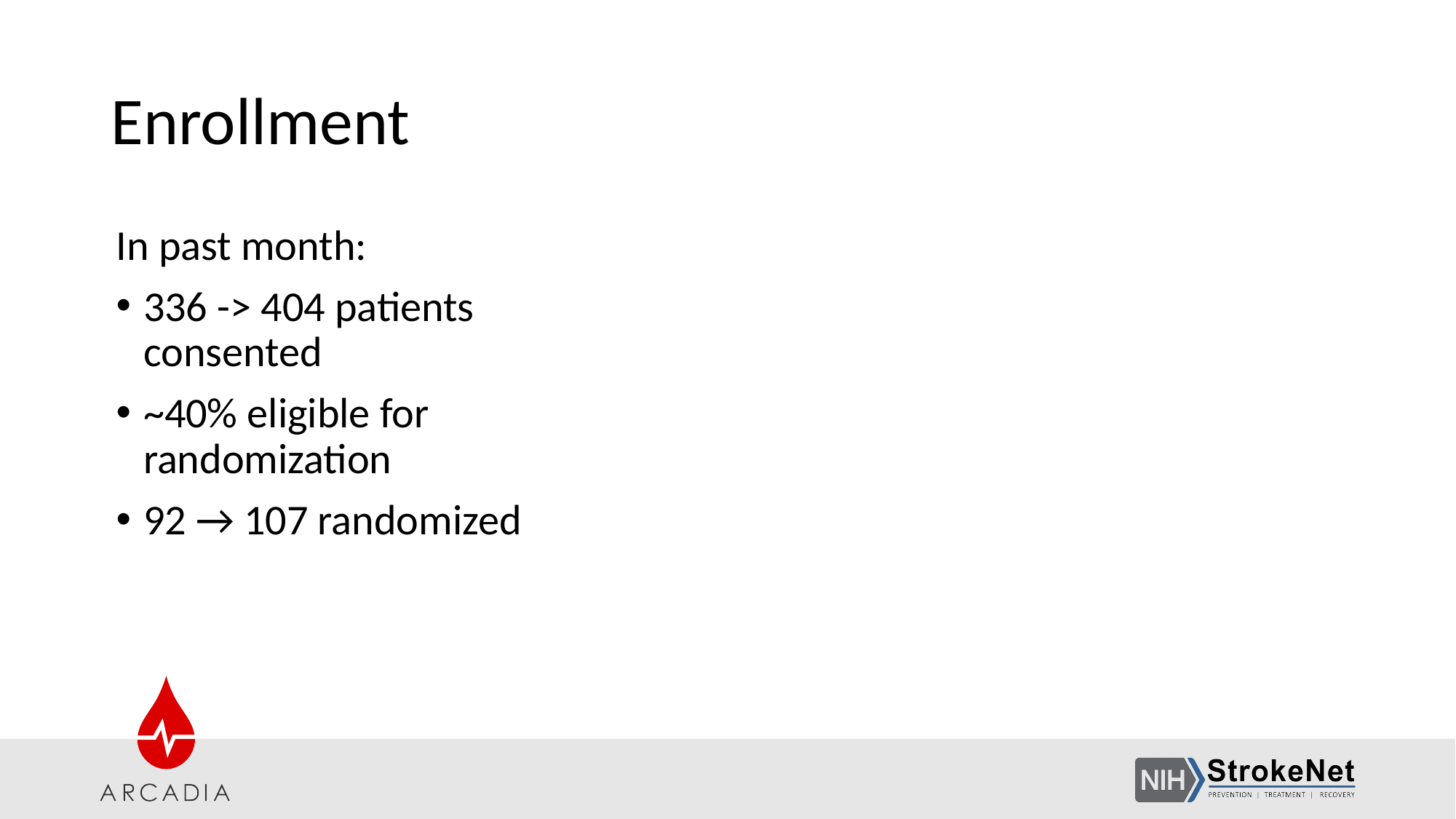

# Enrollment
In past month:
336 -> 404 patients consented
~40% eligible for randomization
92 → 107 randomized